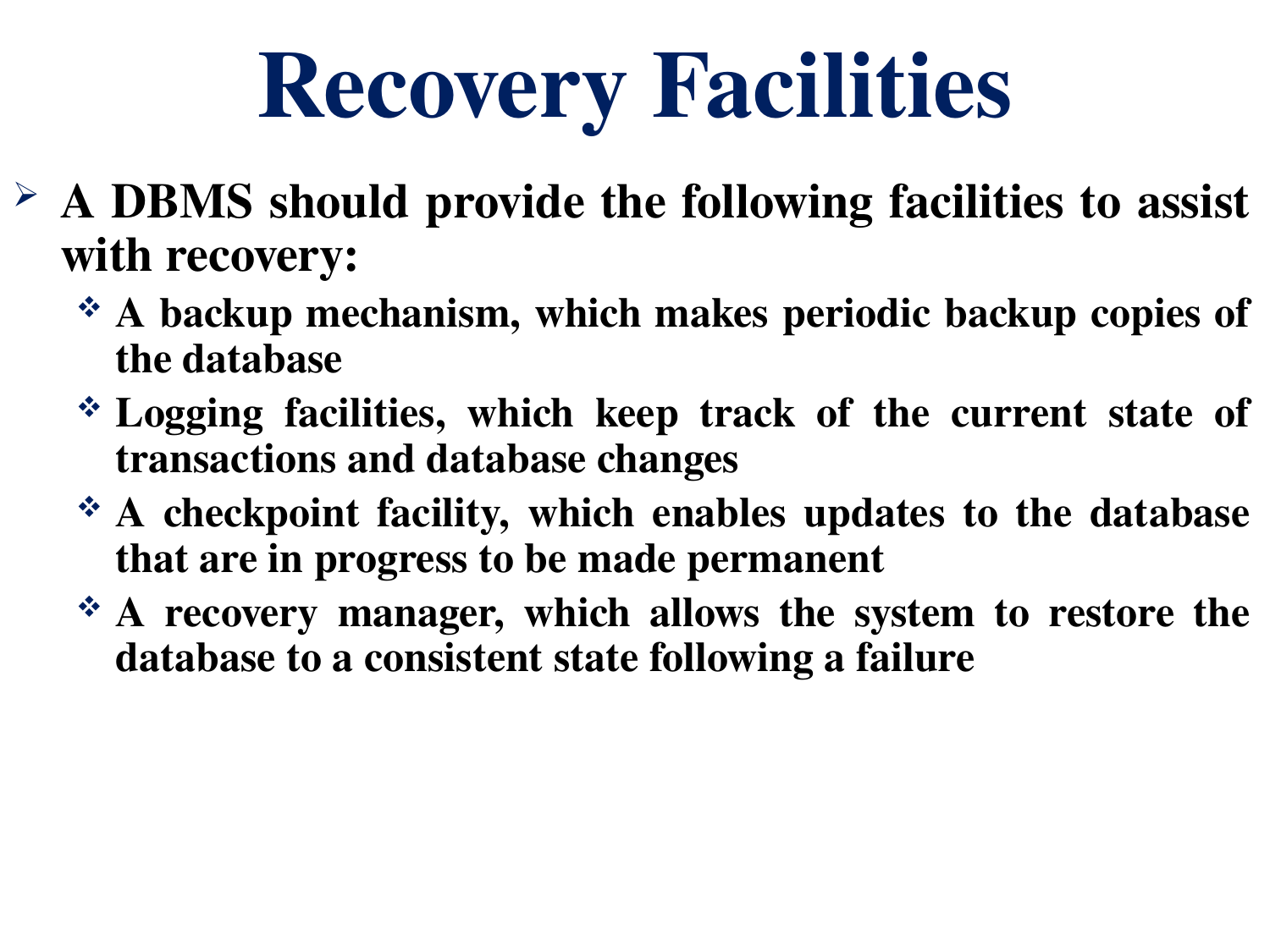

# Recovery Facilities
A DBMS should provide the following facilities to assist with recovery:
A backup mechanism, which makes periodic backup copies of the database
Logging facilities, which keep track of the current state of transactions and database changes
A checkpoint facility, which enables updates to the database that are in progress to be made permanent
A recovery manager, which allows the system to restore the database to a consistent state following a failure